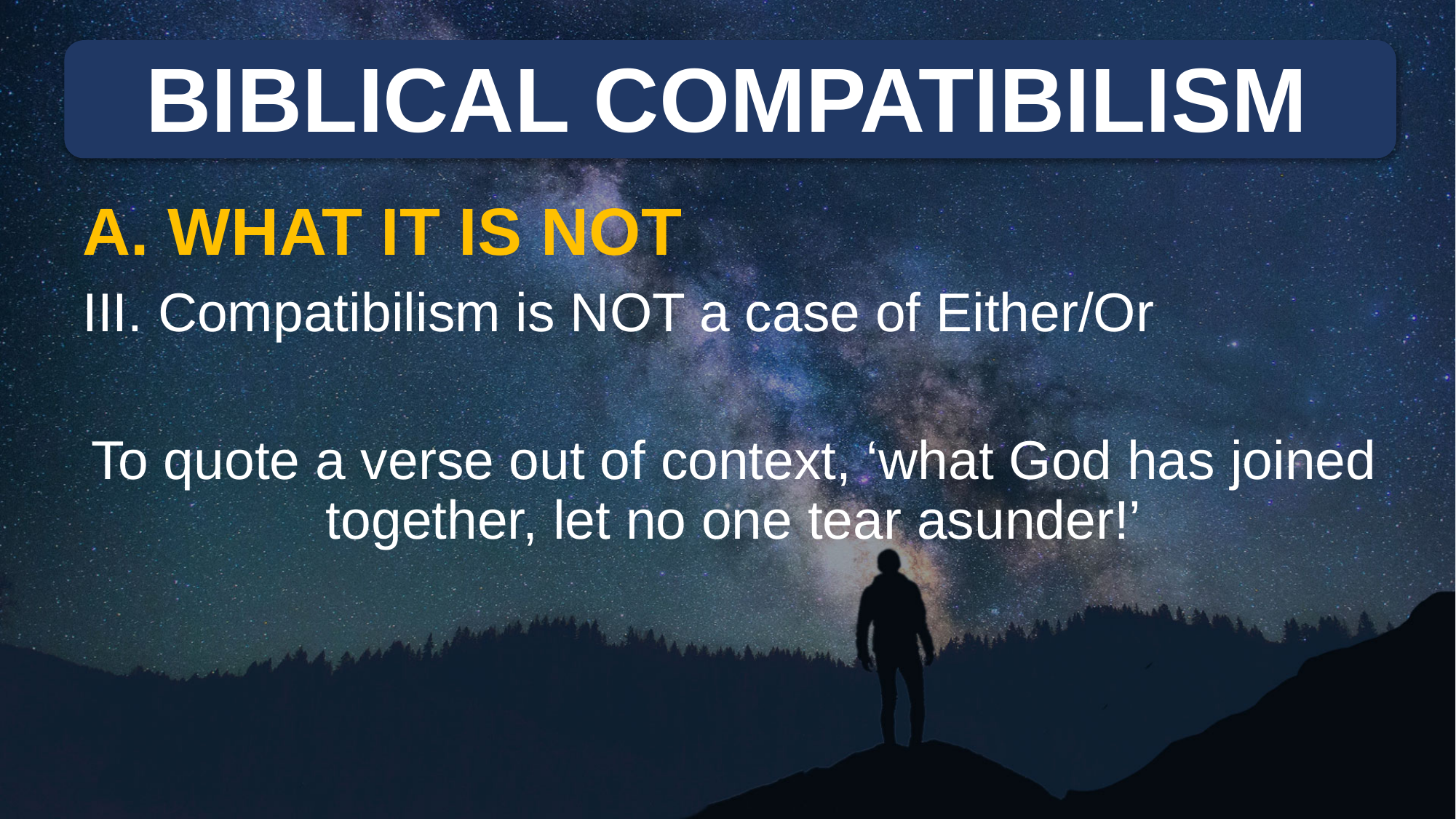

# BIBLICAL COMPATIBILISM
A. WHAT IT IS NOT
III. Compatibilism is NOT a case of Either/Or

To quote a verse out of context, ‘what God has joined together, let no one tear asunder!’